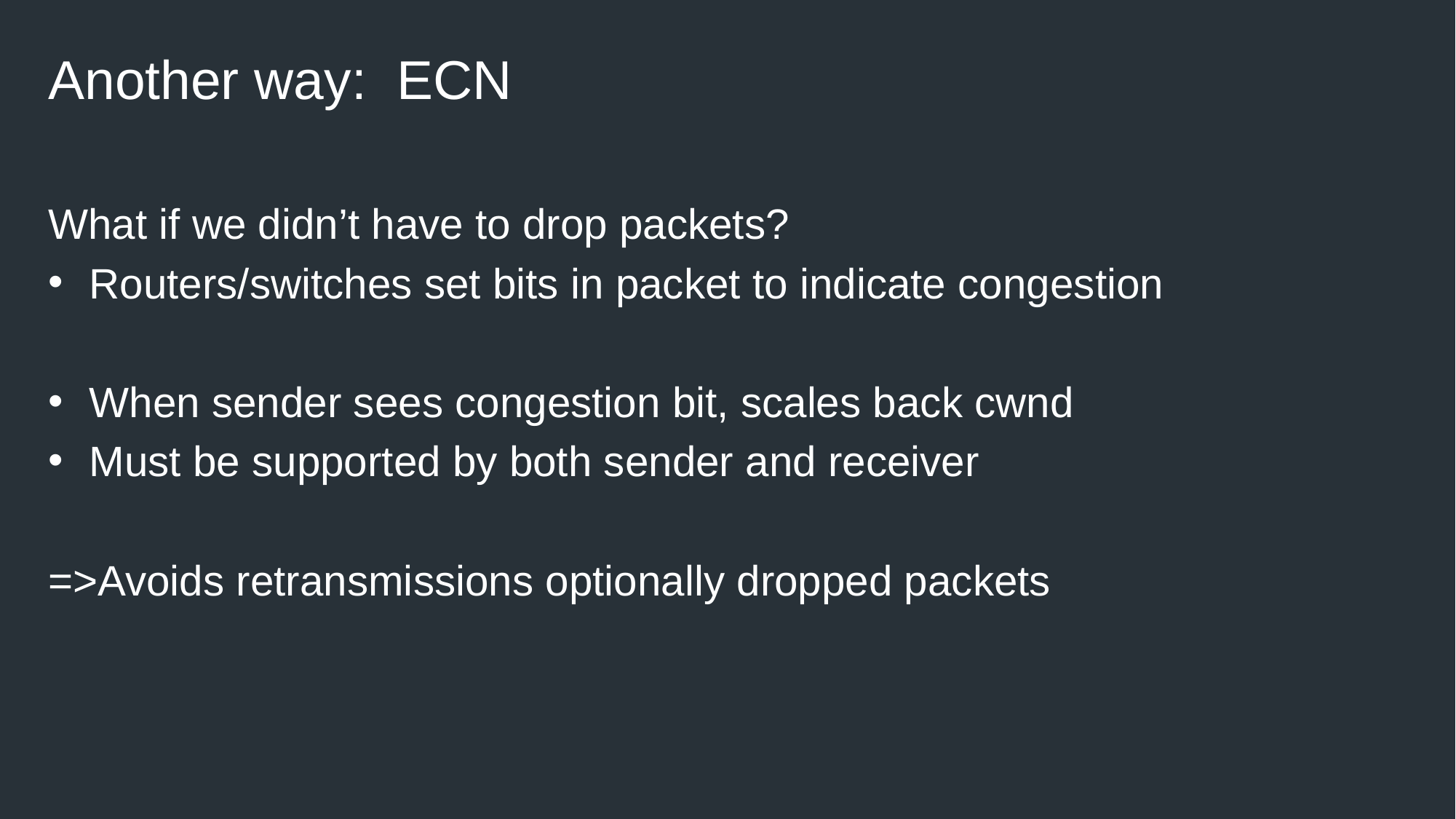

# Another way:  ECN
What if we didn’t have to drop packets?
Routers/switches set bits in packet to indicate congestion

When sender sees congestion bit, scales back cwnd
Must be supported by both sender and receiver

=>Avoids retransmissions optionally dropped packets